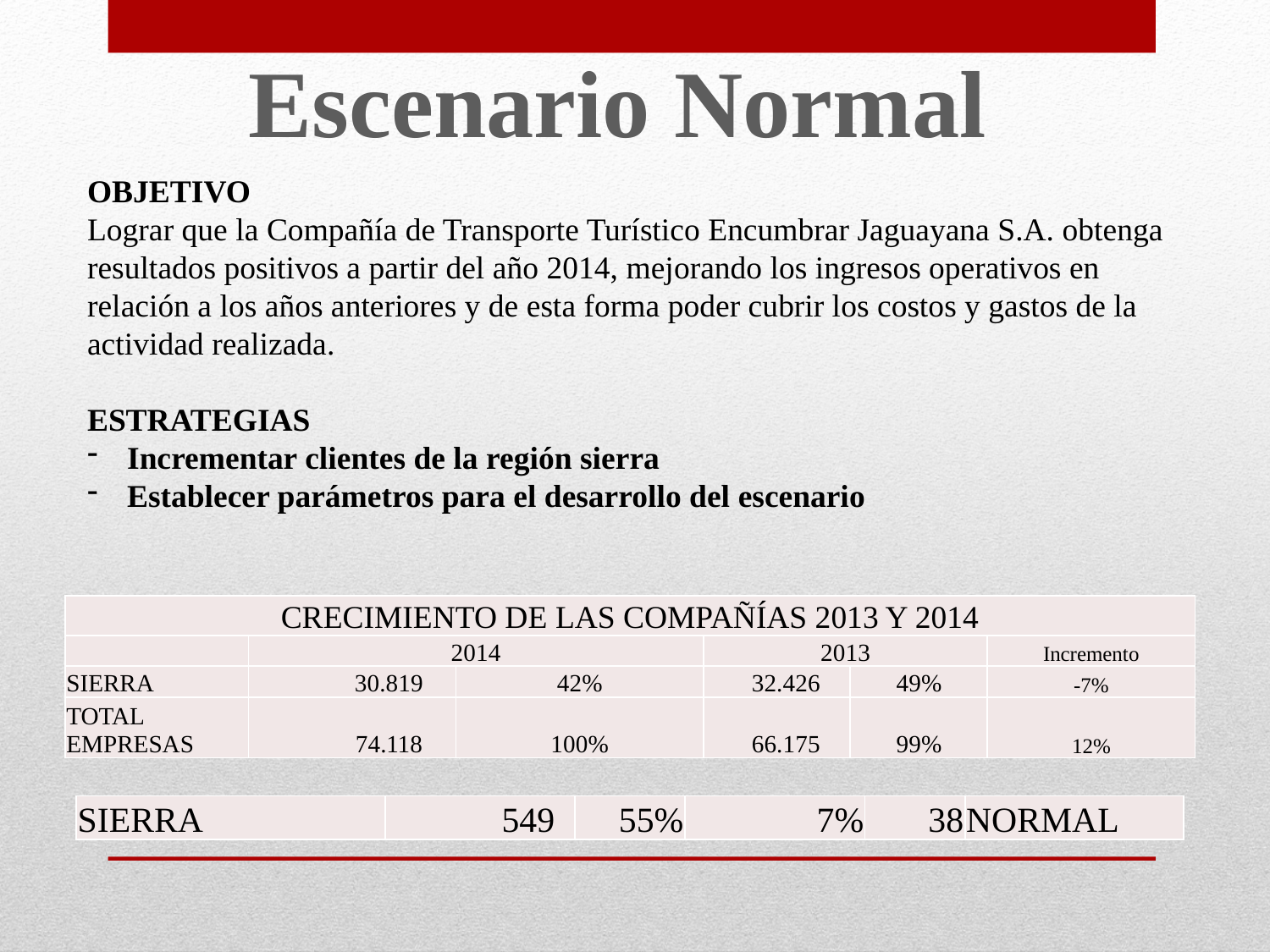

Escenario Normal
OBJETIVO
Lograr que la Compañía de Transporte Turístico Encumbrar Jaguayana S.A. obtenga resultados positivos a partir del año 2014, mejorando los ingresos operativos en relación a los años anteriores y de esta forma poder cubrir los costos y gastos de la actividad realizada.

ESTRATEGIAS
Incrementar clientes de la región sierra
Establecer parámetros para el desarrollo del escenario

| CRECIMIENTO DE LAS COMPAÑÍAS 2013 Y 2014 |  |  |  |  |  |
| --- | --- | --- | --- | --- | --- |
|  | 2014 |  | 2013 |  | Incremento |
| SIERRA | 30.819 | 42% | 32.426 | 49% | -7% |
| TOTAL EMPRESAS | 74.118 | 100% | 66.175 | 99% | 12% |
| SIERRA | 549 | 55% | 7% | 38 | NORMAL |
| --- | --- | --- | --- | --- | --- |